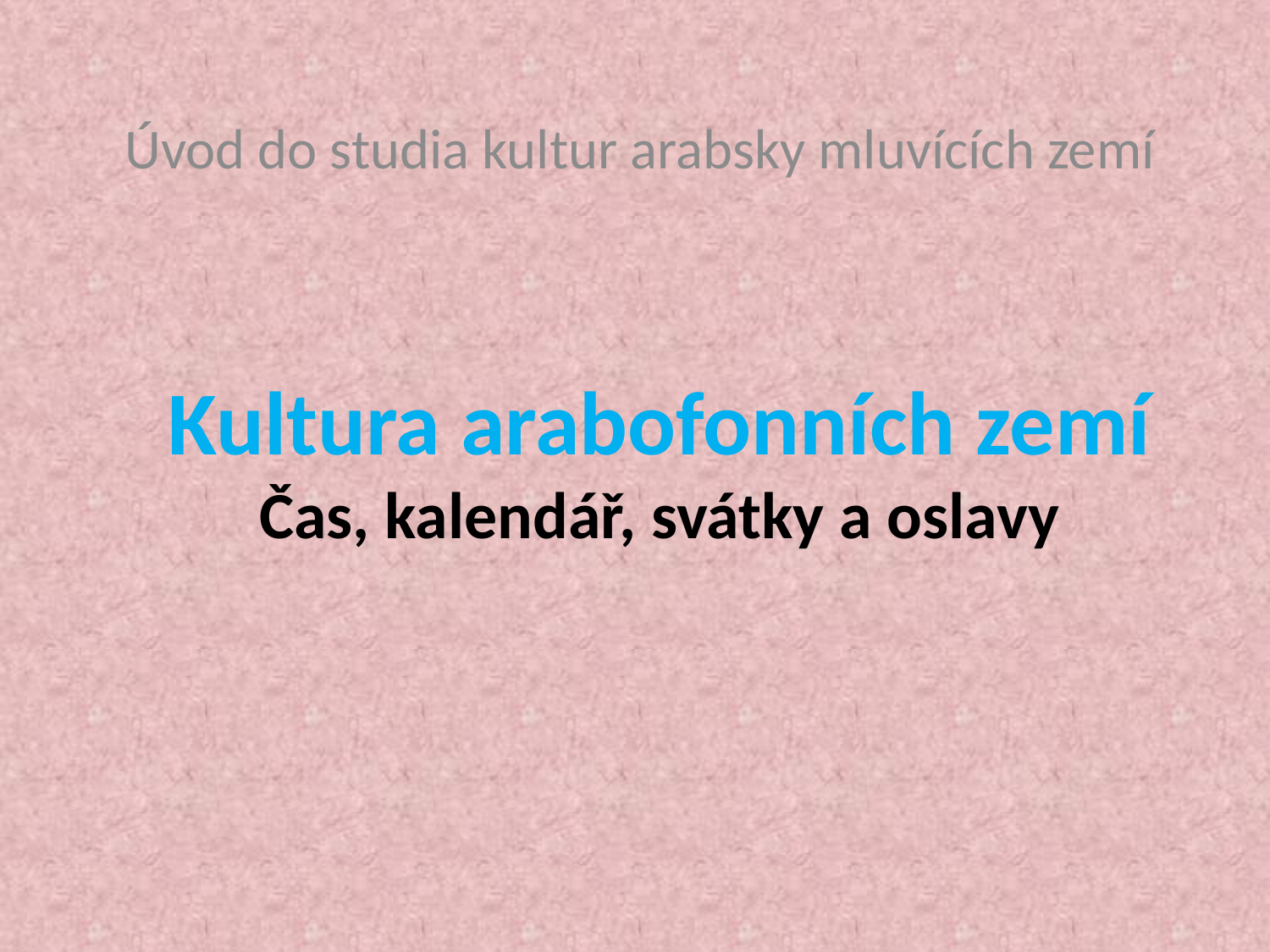

Úvod do studia kultur arabsky mluvících zemí
# Kultura arabofonních zemí Čas, kalendář, svátky a oslavy